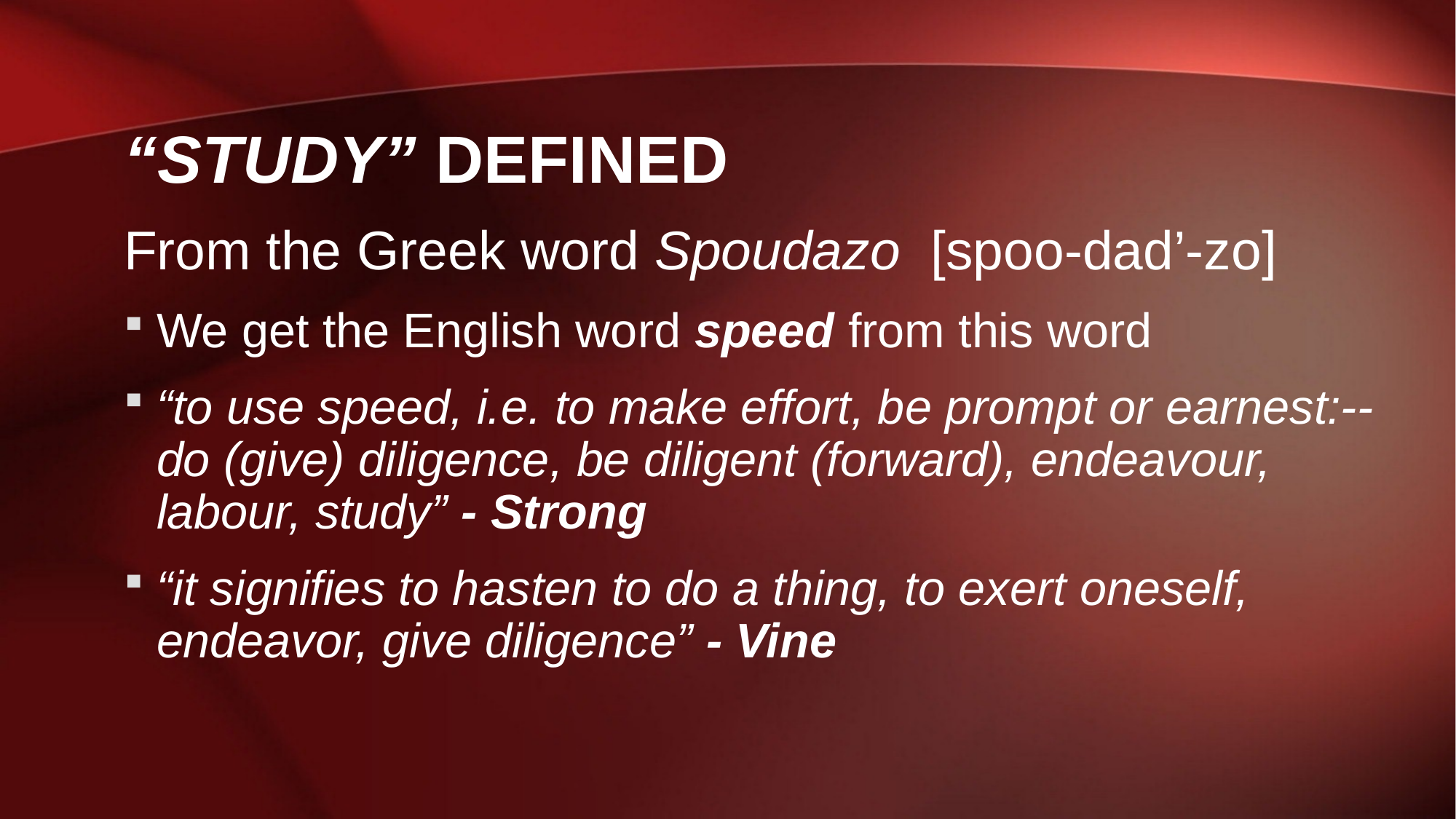

# “Study” defined
From the Greek word Spoudazo  [spoo-dad’-zo]
We get the English word speed from this word
“to use speed, i.e. to make effort, be prompt or earnest:--do (give) diligence, be diligent (forward), endeavour, labour, study” - Strong
“it signifies to hasten to do a thing, to exert oneself, endeavor, give diligence” - Vine